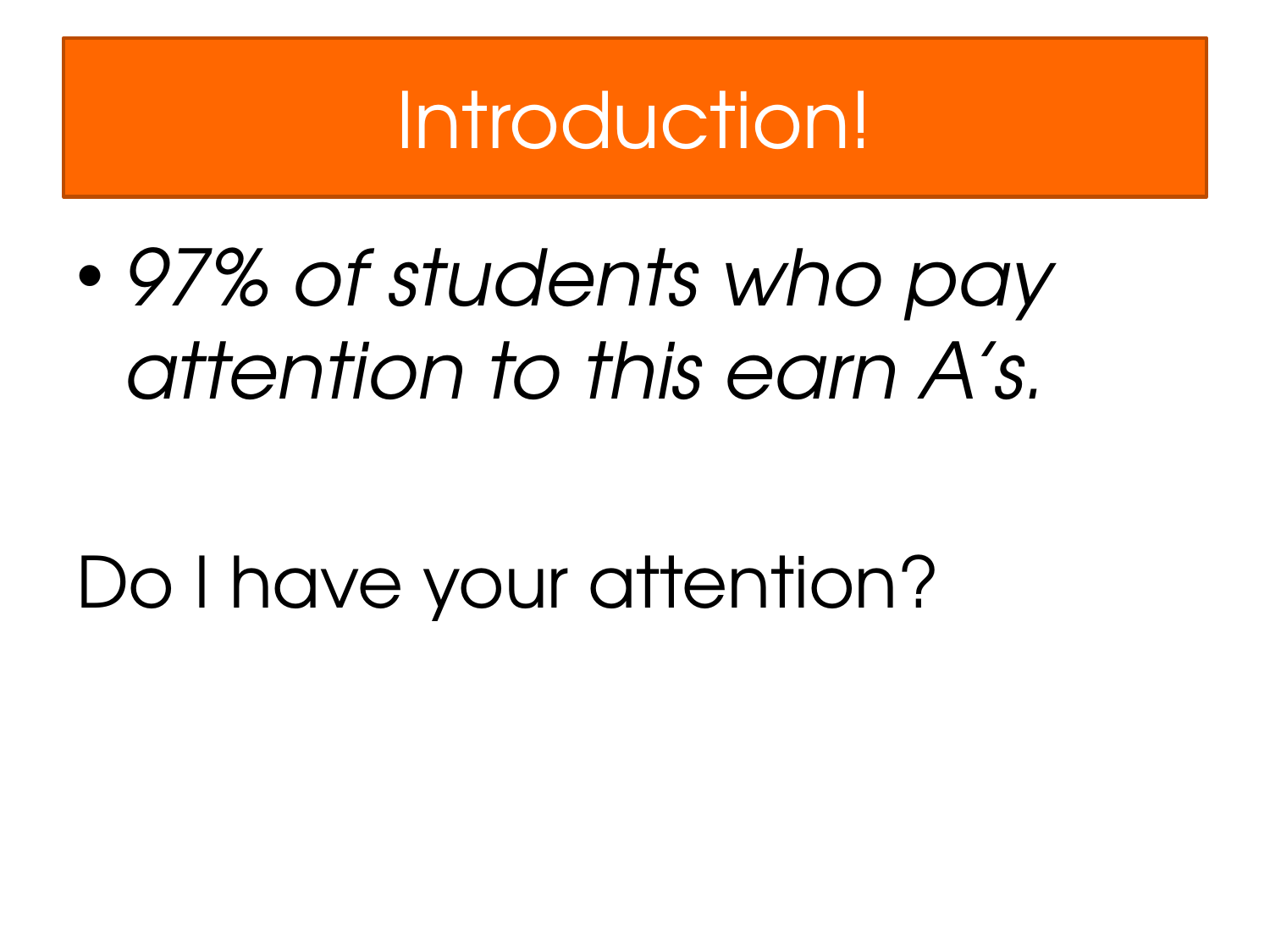

# Introduction!
97% of students who pay attention to this earn A’s.

Do I have your attention?